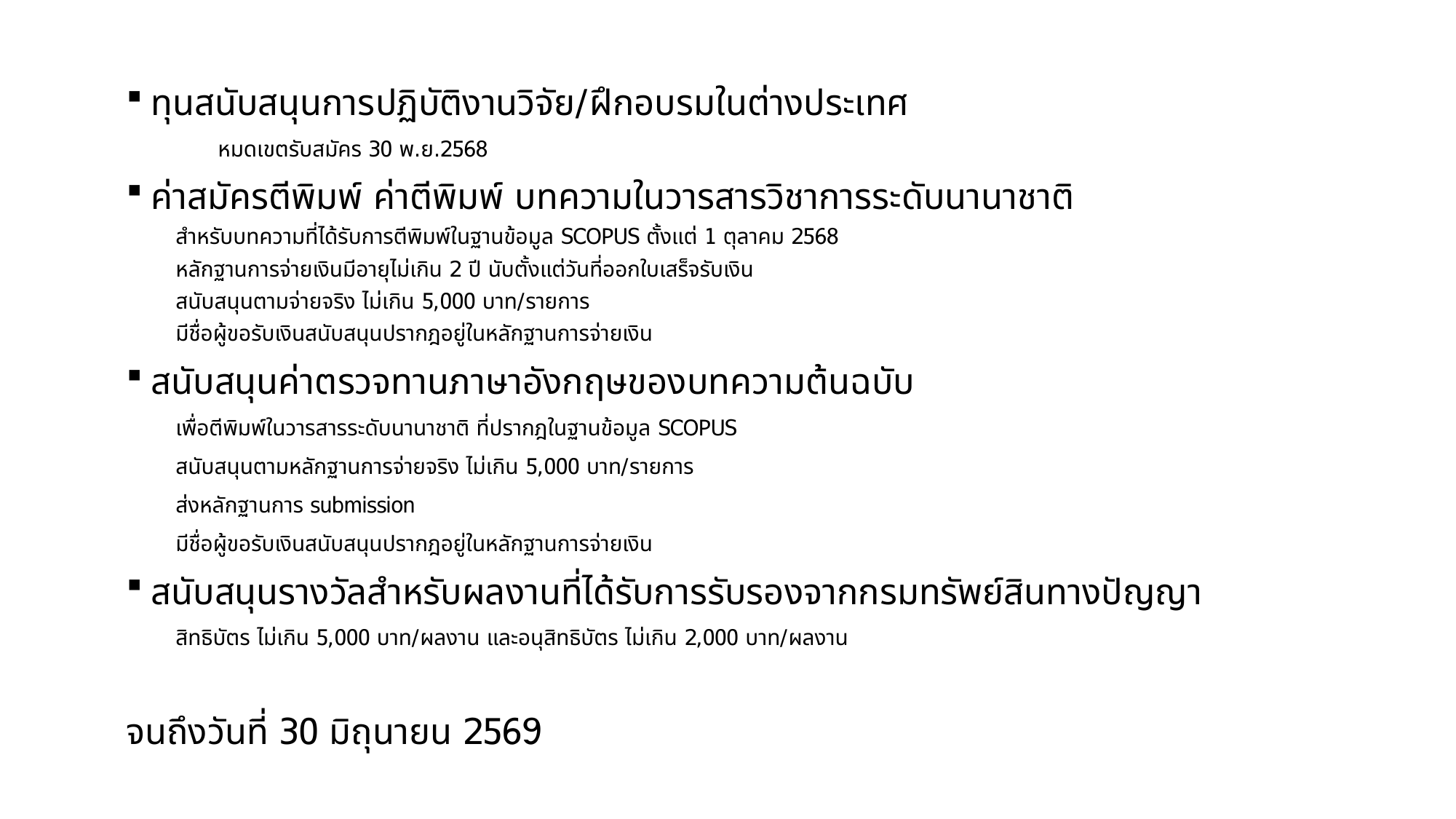

ทุนสนับสนุนการปฏิบัติงานวิจัย/ฝึกอบรมในต่างประเทศ
	หมดเขตรับสมัคร 30 พ.ย.2568
ค่าสมัครตีพิมพ์ ค่าตีพิมพ์ บทความในวารสารวิชาการระดับนานาชาติ
สำหรับบทความที่ได้รับการตีพิมพ์ในฐานข้อมูล SCOPUS ตั้งแต่ 1 ตุลาคม 2568
หลักฐานการจ่ายเงินมีอายุไม่เกิน 2 ปี นับตั้งแต่วันที่ออกใบเสร็จรับเงิน
สนับสนุนตามจ่ายจริง ไม่เกิน 5,000 บาท/รายการ
มีชื่อผู้ขอรับเงินสนับสนุนปรากฎอยู่ในหลักฐานการจ่ายเงิน
สนับสนุนค่าตรวจทานภาษาอังกฤษของบทความต้นฉบับ
เพื่อตีพิมพ์ในวารสารระดับนานาชาติ ที่ปรากฎในฐานข้อมูล SCOPUS
สนับสนุนตามหลักฐานการจ่ายจริง ไม่เกิน 5,000 บาท/รายการ
ส่งหลักฐานการ submission
มีชื่อผู้ขอรับเงินสนับสนุนปรากฎอยู่ในหลักฐานการจ่ายเงิน
สนับสนุนรางวัลสำหรับผลงานที่ได้รับการรับรองจากกรมทรัพย์สินทางปัญญา
สิทธิบัตร ไม่เกิน 5,000 บาท/ผลงาน และอนุสิทธิบัตร ไม่เกิน 2,000 บาท/ผลงาน

จนถึงวันที่ 30 มิถุนายน 2569